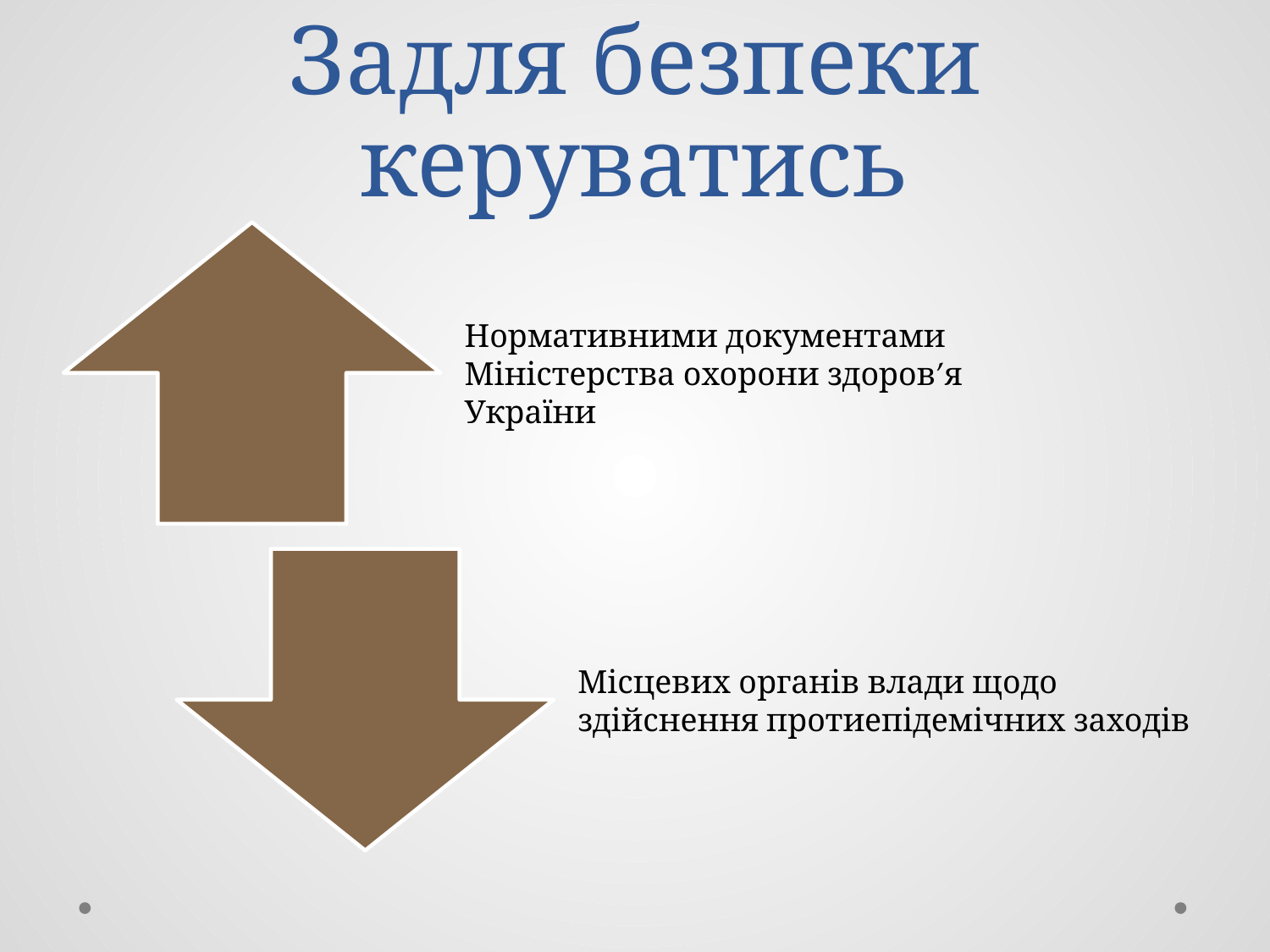

# Задля безпеки керуватись
Нормативними документами Міністерства охорони здоров’я України
Місцевих органів влади щодо здійснення протиепідемічних заходів